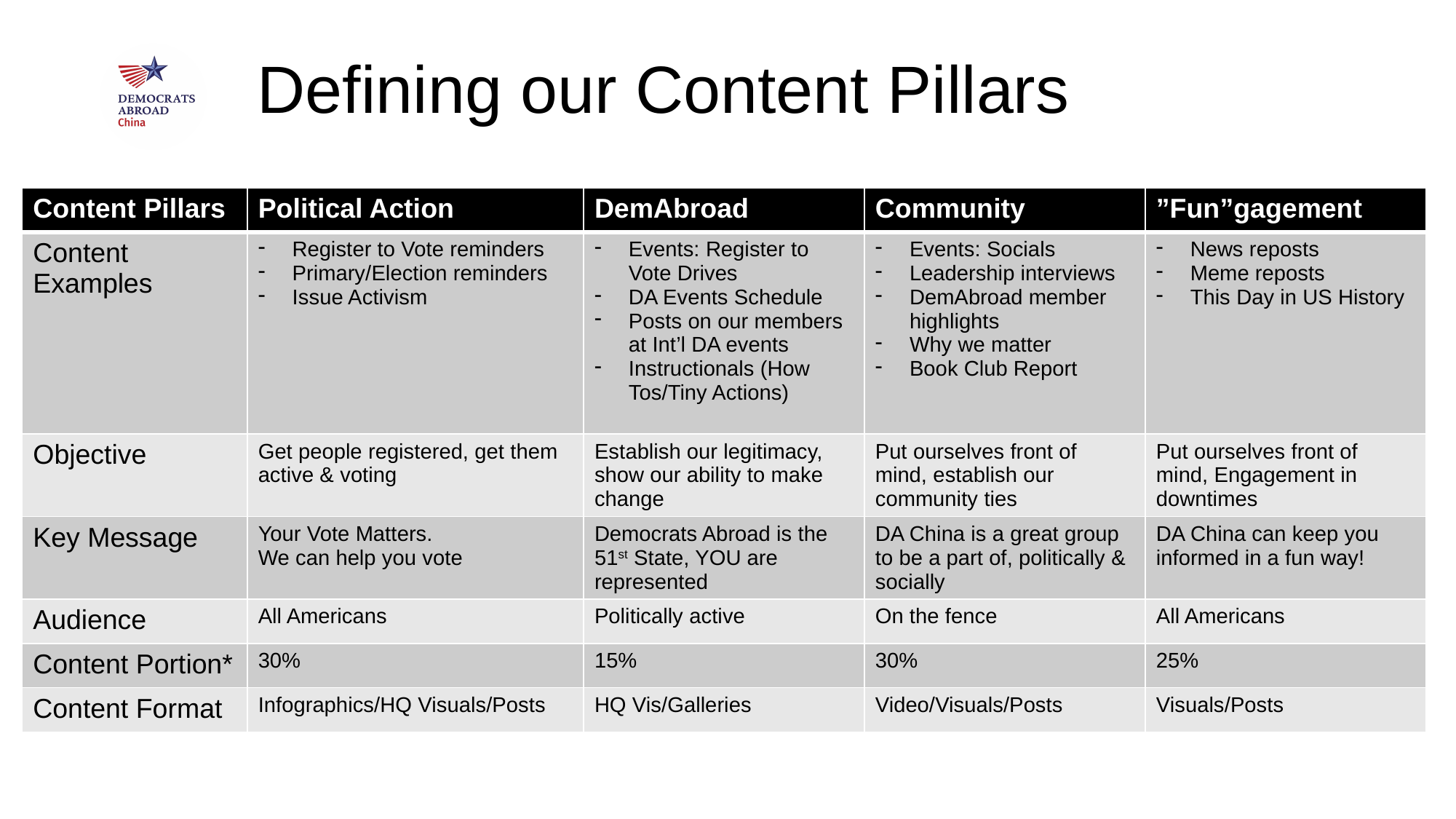

# Defining our Content Pillars
| Content Pillars | Political Action | DemAbroad | Community | ”Fun”gagement |
| --- | --- | --- | --- | --- |
| Content Examples | Register to Vote reminders Primary/Election reminders Issue Activism | Events: Register to Vote Drives DA Events Schedule Posts on our members at Int’l DA events Instructionals (How Tos/Tiny Actions) | Events: Socials Leadership interviews DemAbroad member highlights Why we matter Book Club Report | News reposts Meme reposts This Day in US History |
| Objective | Get people registered, get them active & voting | Establish our legitimacy, show our ability to make change | Put ourselves front of mind, establish our community ties | Put ourselves front of mind, Engagement in downtimes |
| Key Message | Your Vote Matters. We can help you vote | Democrats Abroad is the 51st State, YOU are represented | DA China is a great group to be a part of, politically & socially | DA China can keep you informed in a fun way! |
| Audience | All Americans | Politically active | On the fence | All Americans |
| Content Portion\* | 30% | 15% | 30% | 25% |
| Content Format | Infographics/HQ Visuals/Posts | HQ Vis/Galleries | Video/Visuals/Posts | Visuals/Posts |